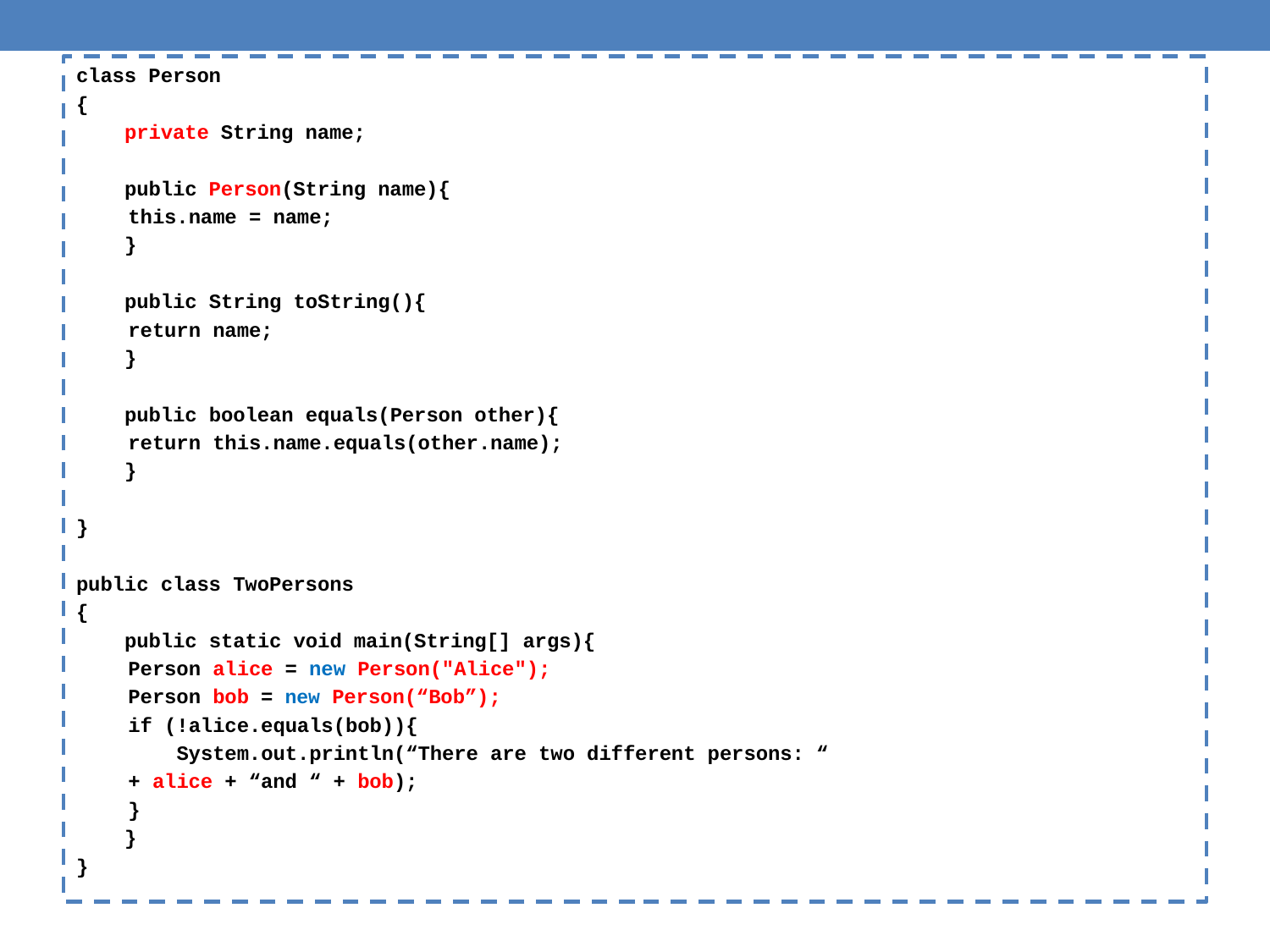

class Person
{
    private String name;

    public Person(String name){
	this.name = name;
    }

    public String toString(){
	return name;
    }

    public boolean equals(Person other){
	return this.name.equals(other.name);
    }

}

public class TwoPersons
{
    public static void main(String[] args){
	Person alice = new Person("Alice");
	Person bob = new Person(“Bob”);
	if (!alice.equals(bob)){
	    System.out.println(“There are two different persons: “
						+ alice + “and “ + bob);
	}
    }
}